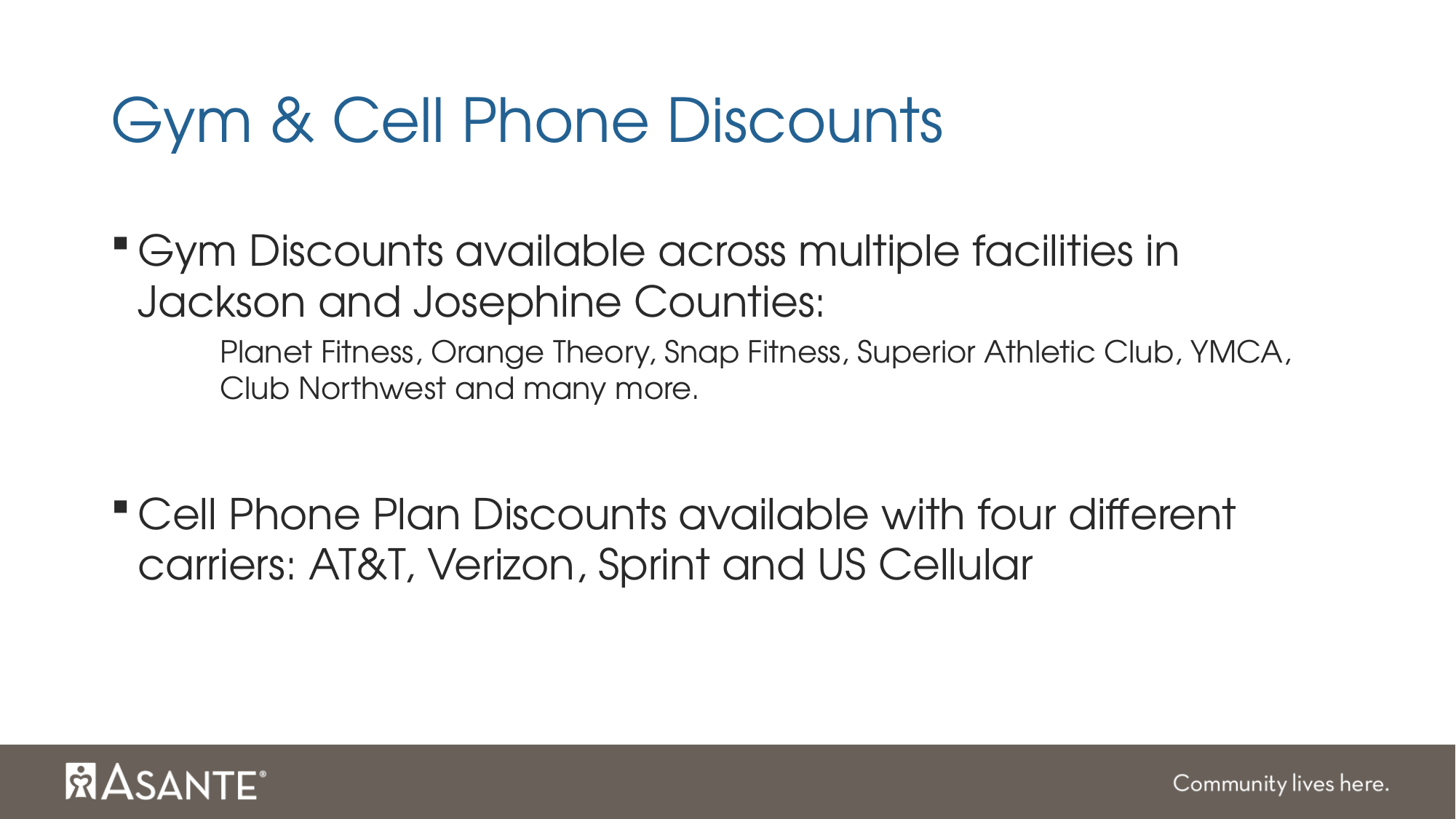

# Gym & Cell Phone Discounts
Gym Discounts available across multiple facilities in Jackson and Josephine Counties:
Planet Fitness, Orange Theory, Snap Fitness, Superior Athletic Club, YMCA, Club Northwest and many more.

Cell Phone Plan Discounts available with four different carriers: AT&T, Verizon, Sprint and US Cellular